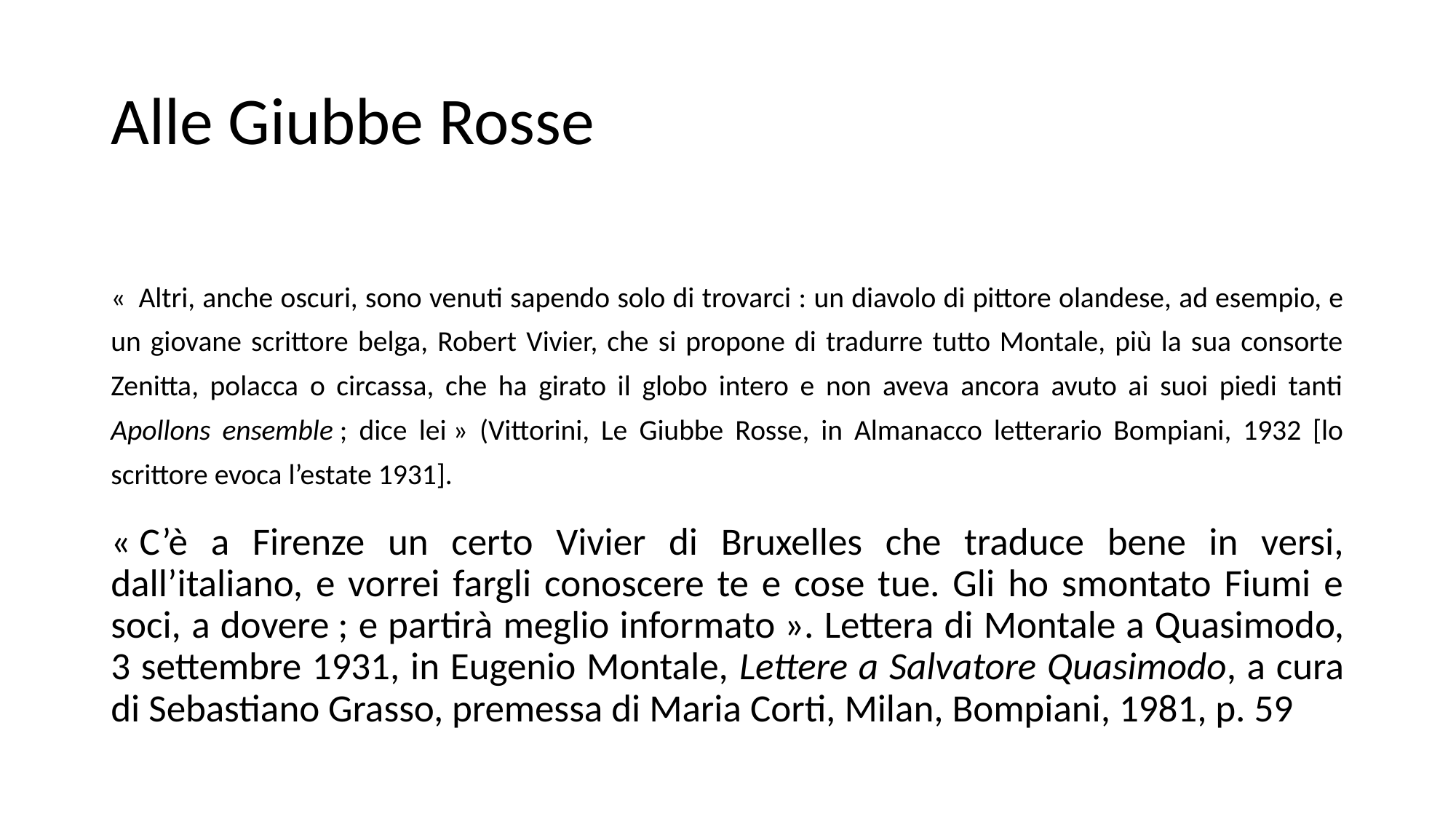

# Alle Giubbe Rosse

«  Altri, anche oscuri, sono venuti sapendo solo di trovarci : un diavolo di pittore olandese, ad esempio, e un giovane scrittore belga, Robert Vivier, che si propone di tradurre tutto Montale, più la sua consorte Zenitta, polacca o circassa, che ha girato il globo intero e non aveva ancora avuto ai suoi piedi tanti Apollons ensemble ; dice lei » (Vittorini, Le Giubbe Rosse, in Almanacco letterario Bompiani, 1932 [lo scrittore evoca l’estate 1931].
« C’è a Firenze un certo Vivier di Bruxelles che traduce bene in versi, dall’italiano, e vorrei fargli conoscere te e cose tue. Gli ho smontato Fiumi e soci, a dovere ; e partirà meglio informato ». Lettera di Montale a Quasimodo, 3 settembre 1931, in Eugenio Montale, Lettere a Salvatore Quasimodo, a cura di Sebastiano Grasso, premessa di Maria Corti, Milan, Bompiani, 1981, p. 59